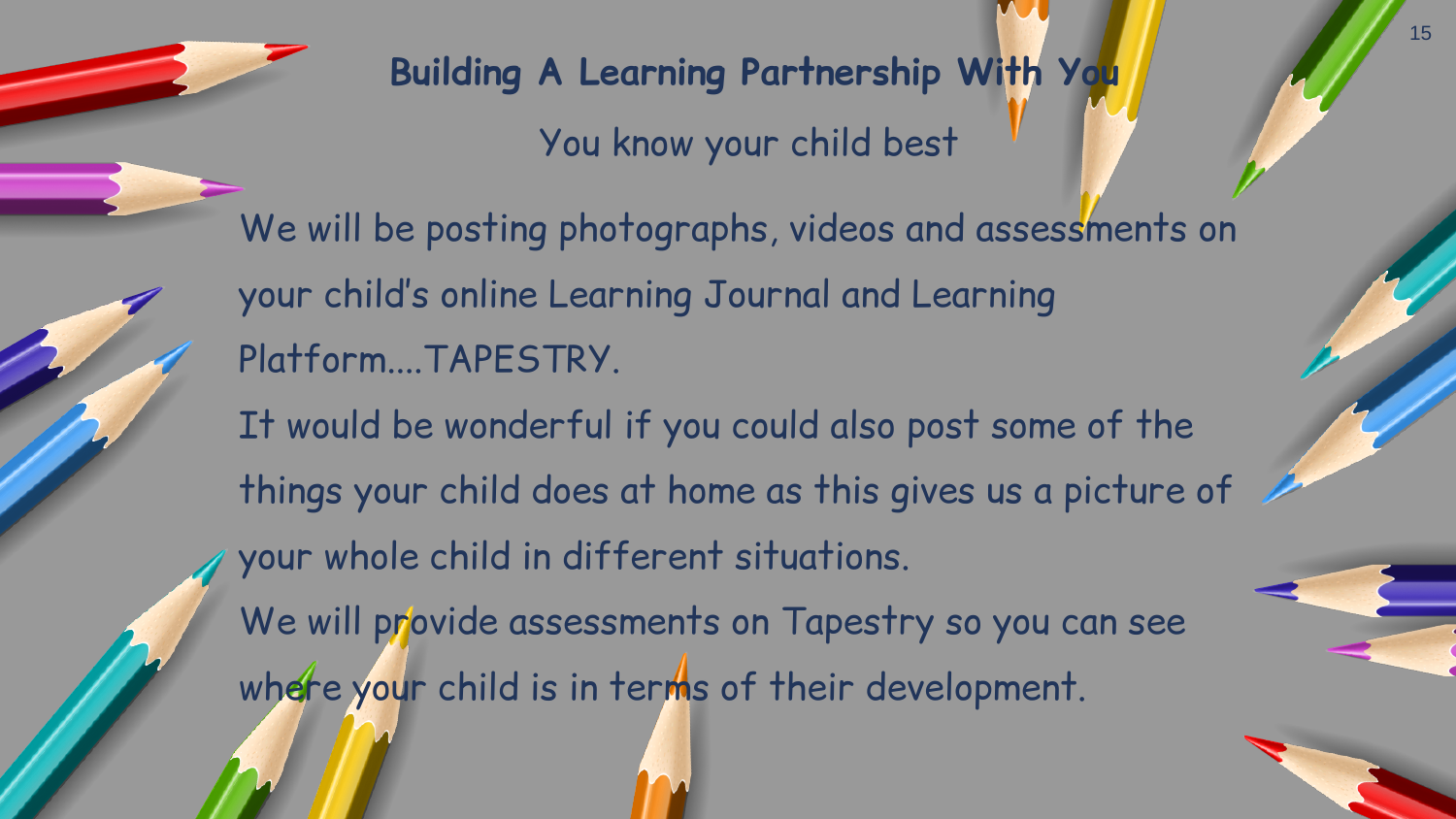

Building A Learning Partnership With You
You know your child best
We will be posting photographs, videos and assessments on your child’s online Learning Journal and Learning Platform....TAPESTRY.
It would be wonderful if you could also post some of the things your child does at home as this gives us a picture of your whole child in different situations.
We will provide assessments on Tapestry so you can see where your child is in terms of their development.

15